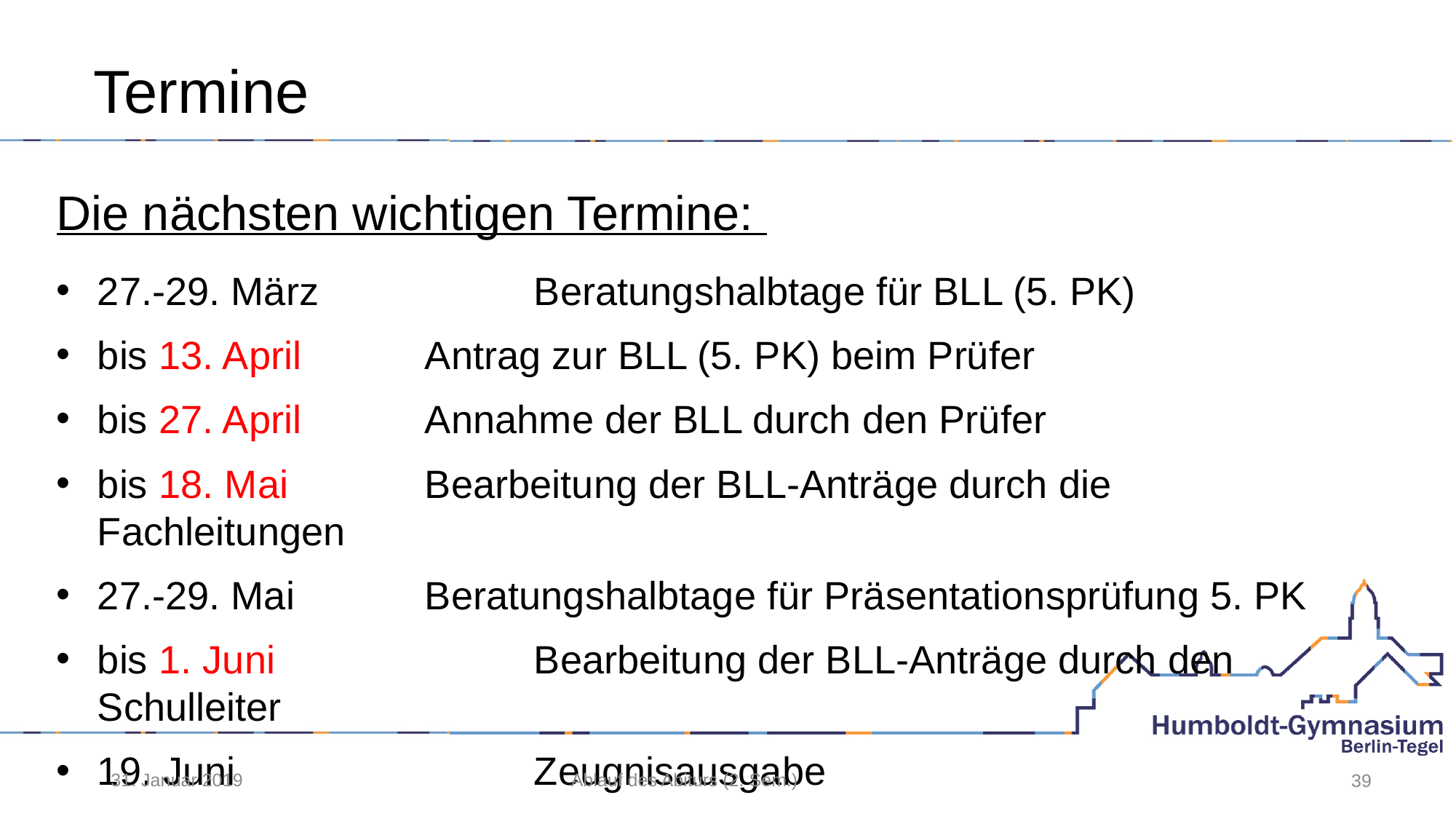

# Termine
Die nächsten wichtigen Termine:
27.-29. März		Beratungshalbtage für BLL (5. PK)
bis 13. April		Antrag zur BLL (5. PK) beim Prüfer
bis 27. April		Annahme der BLL durch den Prüfer
bis 18. Mai		Bearbeitung der BLL-Anträge durch die Fachleitungen
27.-29. Mai		Beratungshalbtage für Präsentationsprüfung 5. PK
bis 1. Juni			Bearbeitung der BLL-Anträge durch den Schulleiter
19. Juni			Zeugnisausgabe

31. Januar 2019
Ablauf des Abiturs (2. Sem.)
39